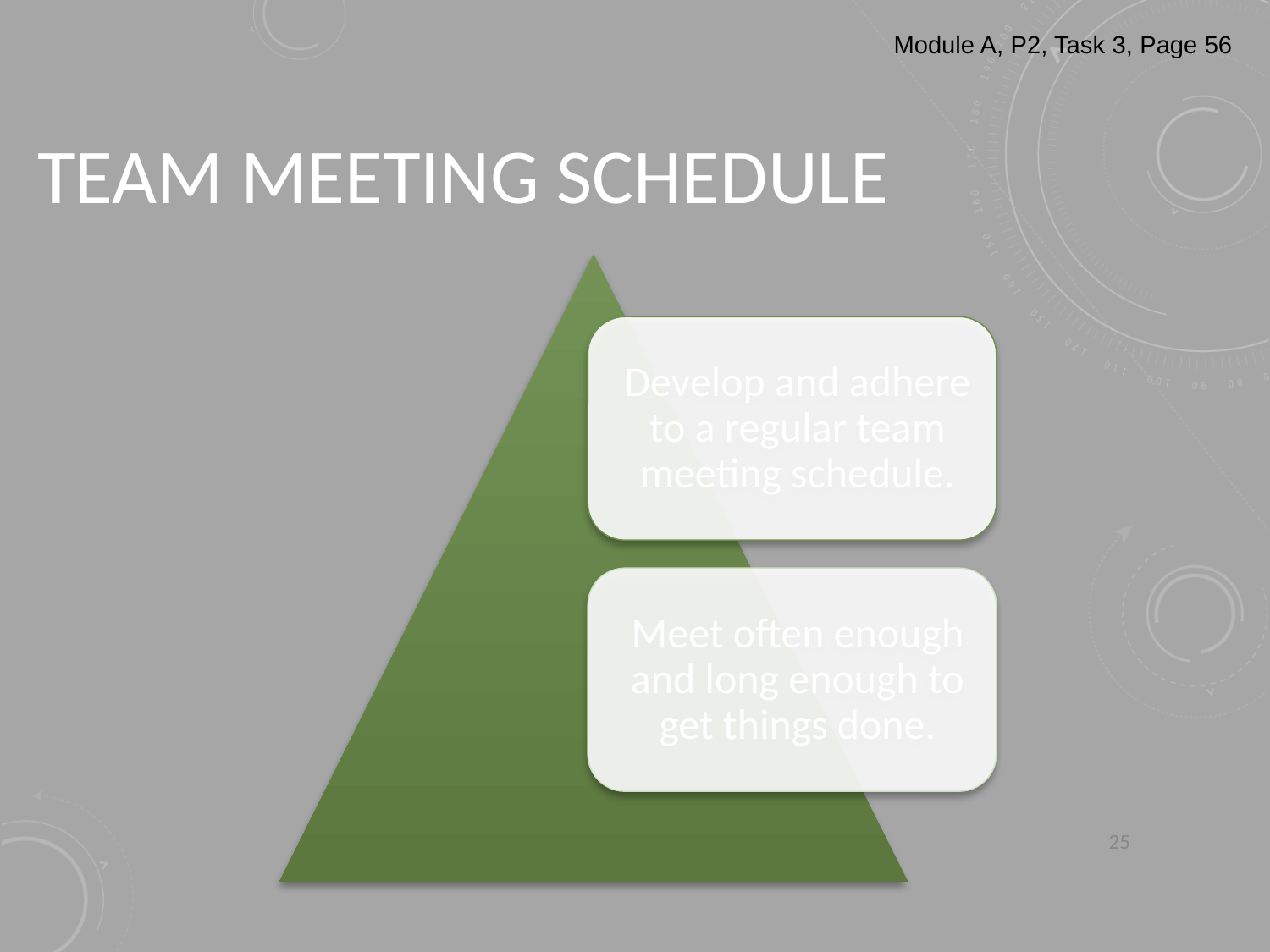

Module A, P2, Task 3, Page 56
# Team Meeting Schedule
Develop and adhere to a regular team meeting schedule.
Meet often enough and long enough to get things done.
25